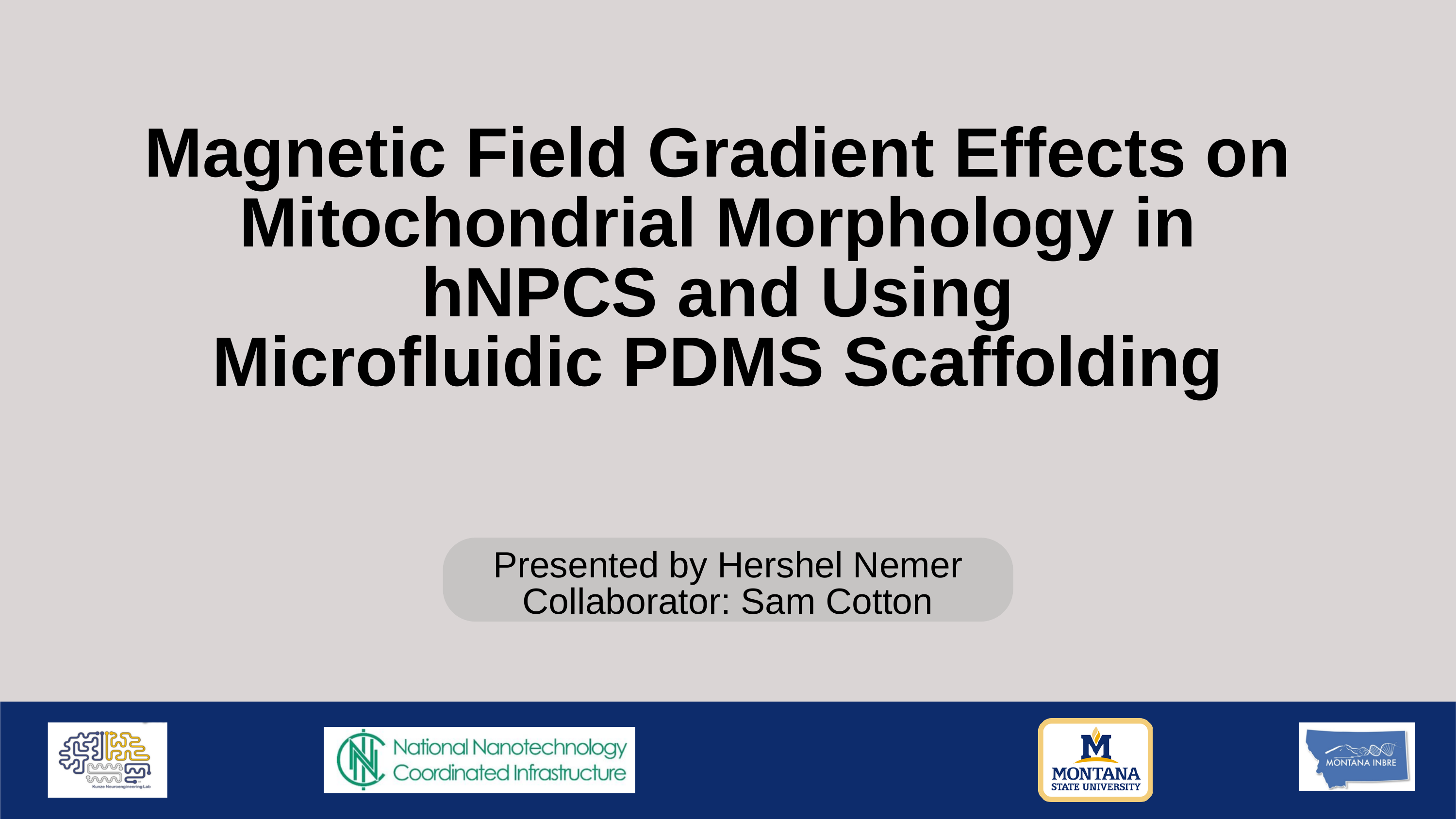

Magnetic Field Gradient Effects on Mitochondrial Morphology in hNPCS and Using
Microfluidic PDMS Scaffolding

Presented by Hershel Nemer
Collaborator: Sam Cotton